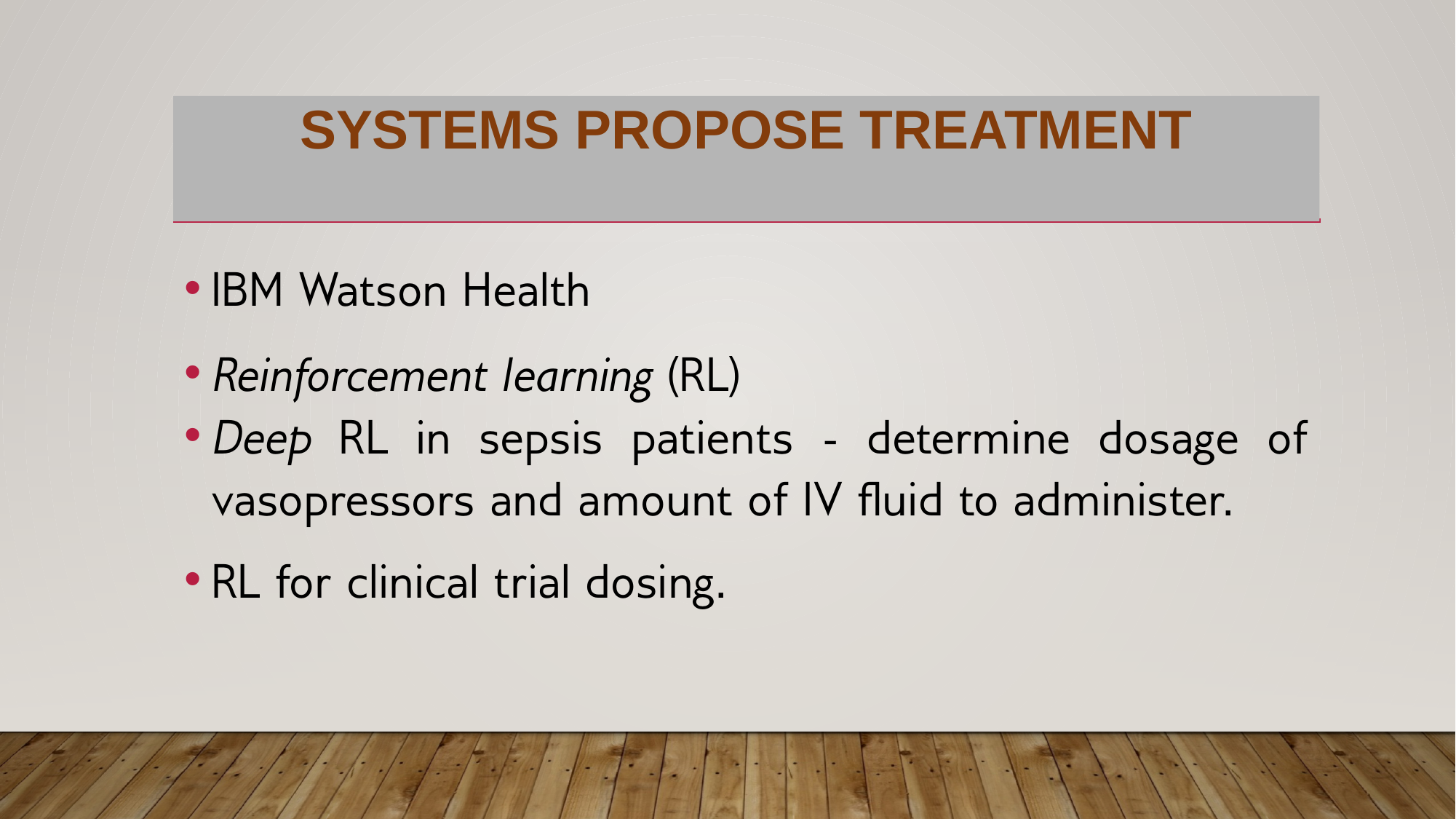

# Systems Propose Treatment
IBM Watson Health
Reinforcement learning (RL)
Deep RL in sepsis patients - determine dosage of vasopressors and amount of IV fluid to administer.
RL for clinical trial dosing.